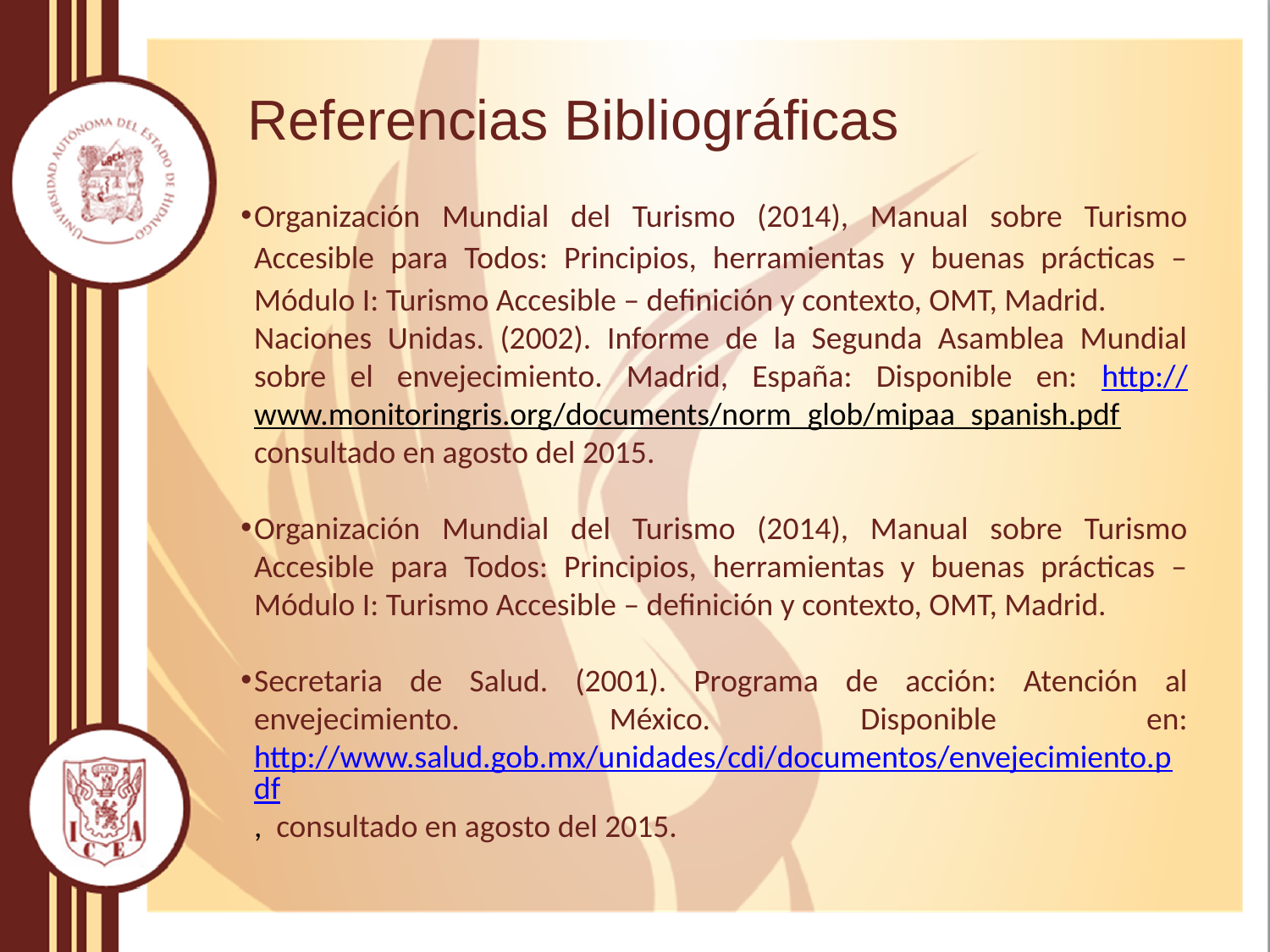

# Referencias Bibliográficas

Organización Mundial del Turismo (2014), Manual sobre Turismo Accesible para Todos: Principios, herramientas y buenas prácticas – Módulo I: Turismo Accesible – definición y contexto, OMT, Madrid.
Naciones Unidas. (2002). Informe de la Segunda Asamblea Mundial sobre el envejecimiento. Madrid, España: Disponible en: http://www.monitoringris.org/documents/norm_glob/mipaa_spanish.pdf    consultado en agosto del 2015.

Organización Mundial del Turismo (2014), Manual sobre Turismo Accesible para Todos: Principios, herramientas y buenas prácticas – Módulo I: Turismo Accesible – definición y contexto, OMT, Madrid.

Secretaria de Salud. (2001). Programa de acción: Atención al envejecimiento. México. Disponible en: http://www.salud.gob.mx/unidades/cdi/documentos/envejecimiento.pdf,  consultado en agosto del 2015.